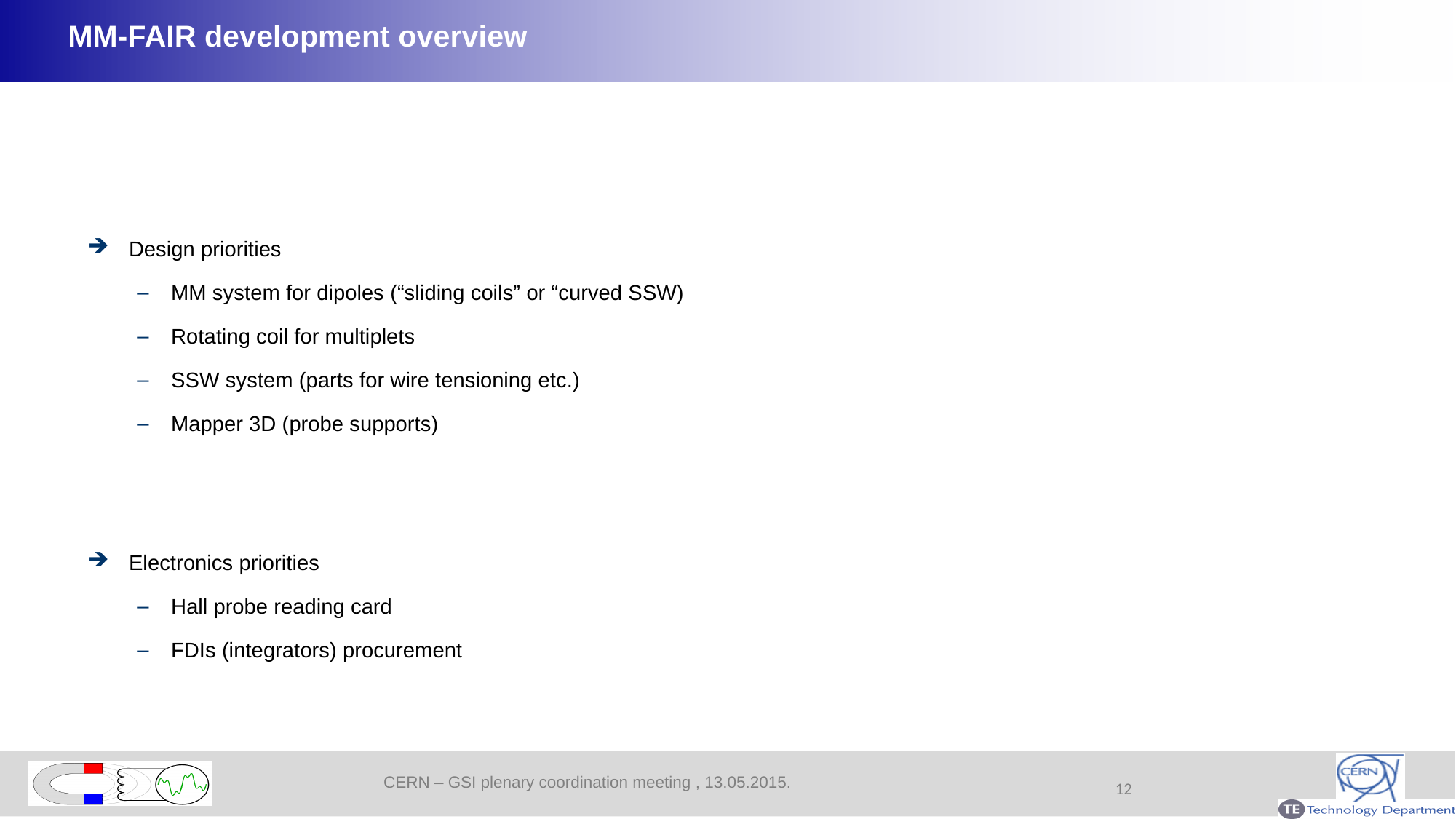

# MM-FAIR development overview
Design priorities
MM system for dipoles (“sliding coils” or “curved SSW)
Rotating coil for multiplets
SSW system (parts for wire tensioning etc.)
Mapper 3D (probe supports)
Electronics priorities
Hall probe reading card
FDIs (integrators) procurement
12